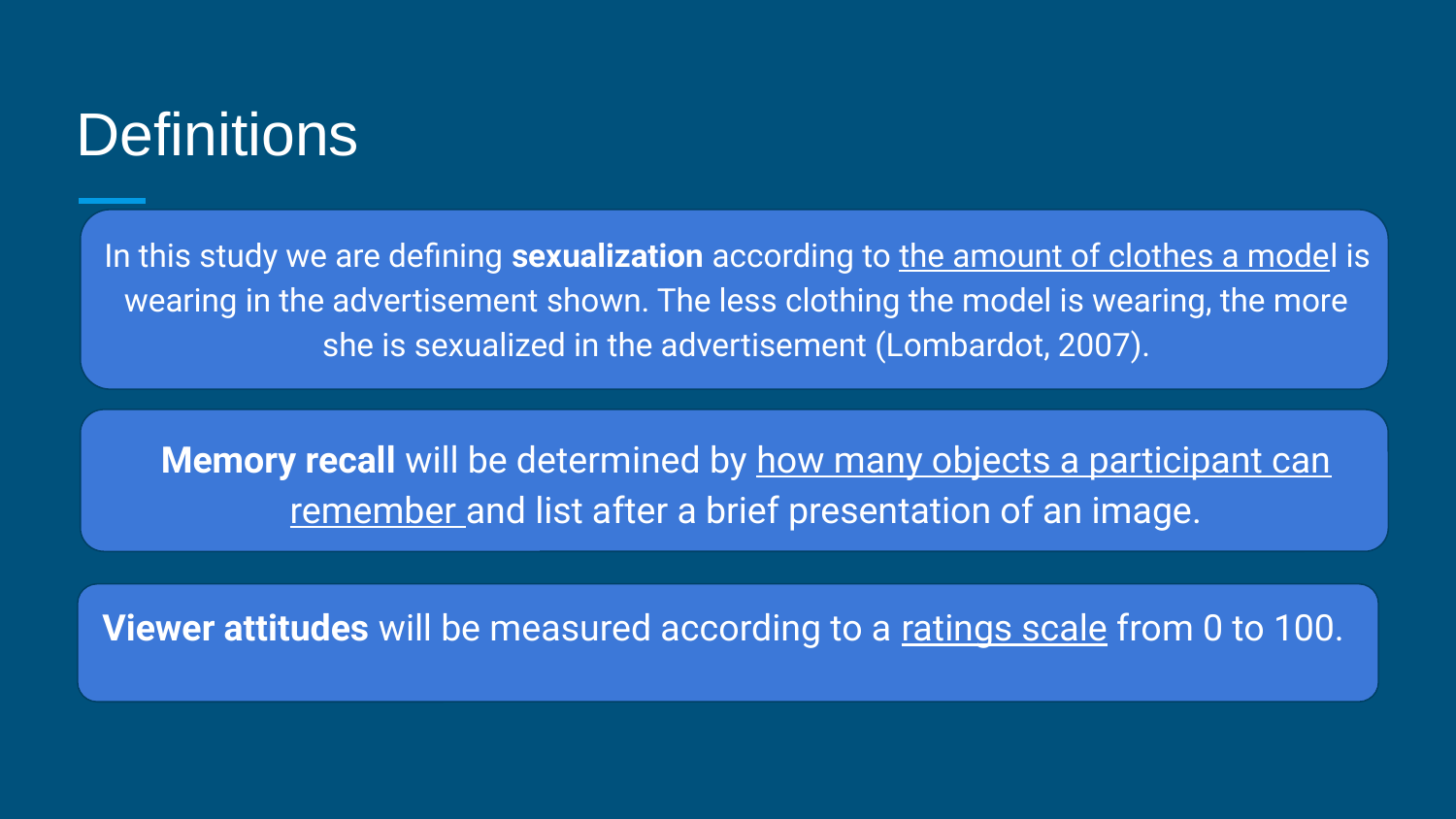

# Definitions

In this study we are defining sexualization according to the amount of clothes a model is wearing in the advertisement shown. The less clothing the model is wearing, the more she is sexualized in the advertisement (Lombardot, 2007).

Memory recall will be determined by how many objects a participant can remember and list after a brief presentation of an image.
Viewer attitudes will be measured according to a ratings scale from 0 to 100.